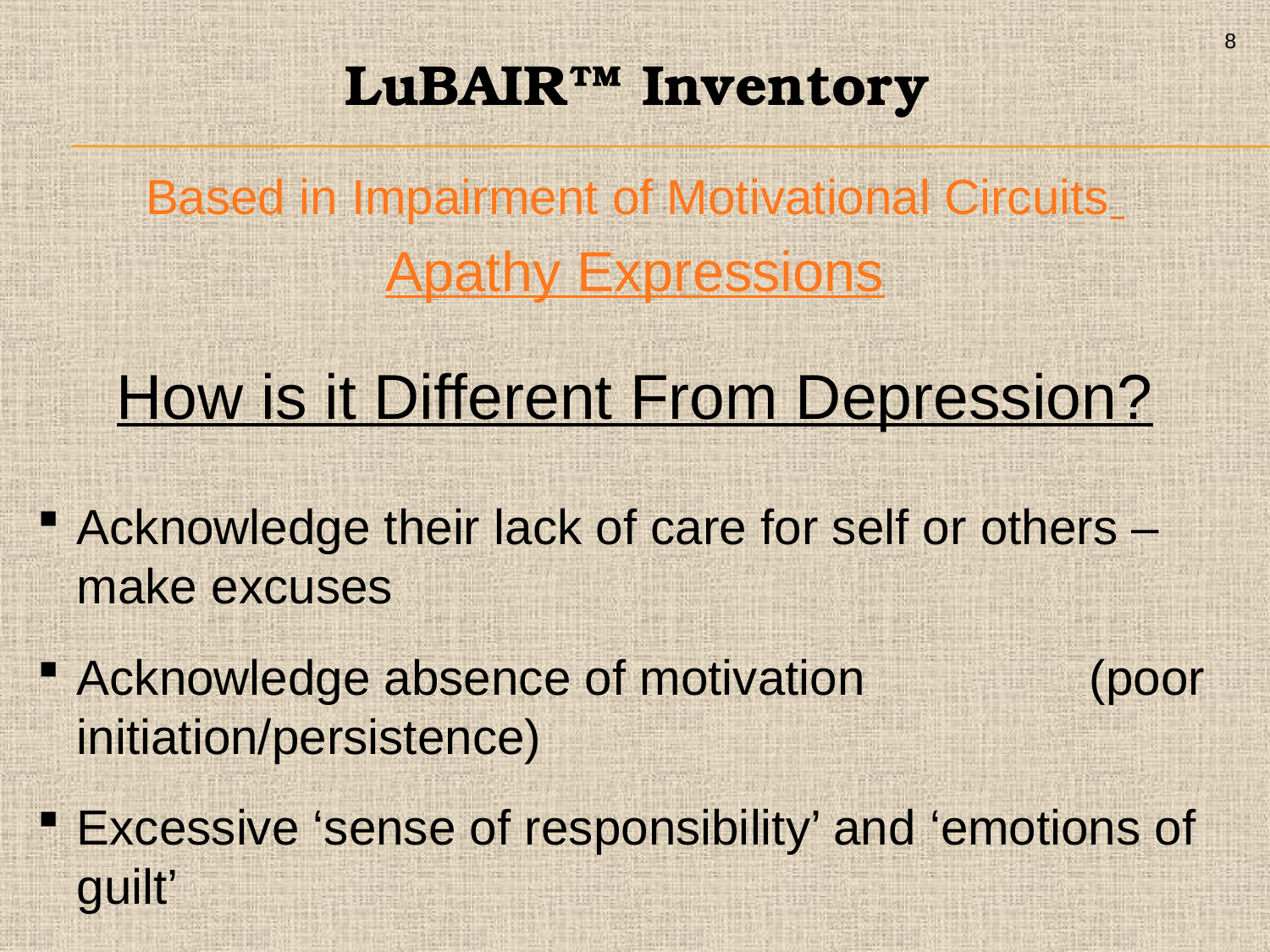

8
LuBAIR™ Inventory
Based in Impairment of Motivational Circuits
Apathy Expressions
How is it Different From Depression?
Acknowledge their lack of care for self or others – make excuses
Acknowledge absence of motivation 	         (poor initiation/persistence)
Excessive ‘sense of responsibility’ and ‘emotions of guilt’